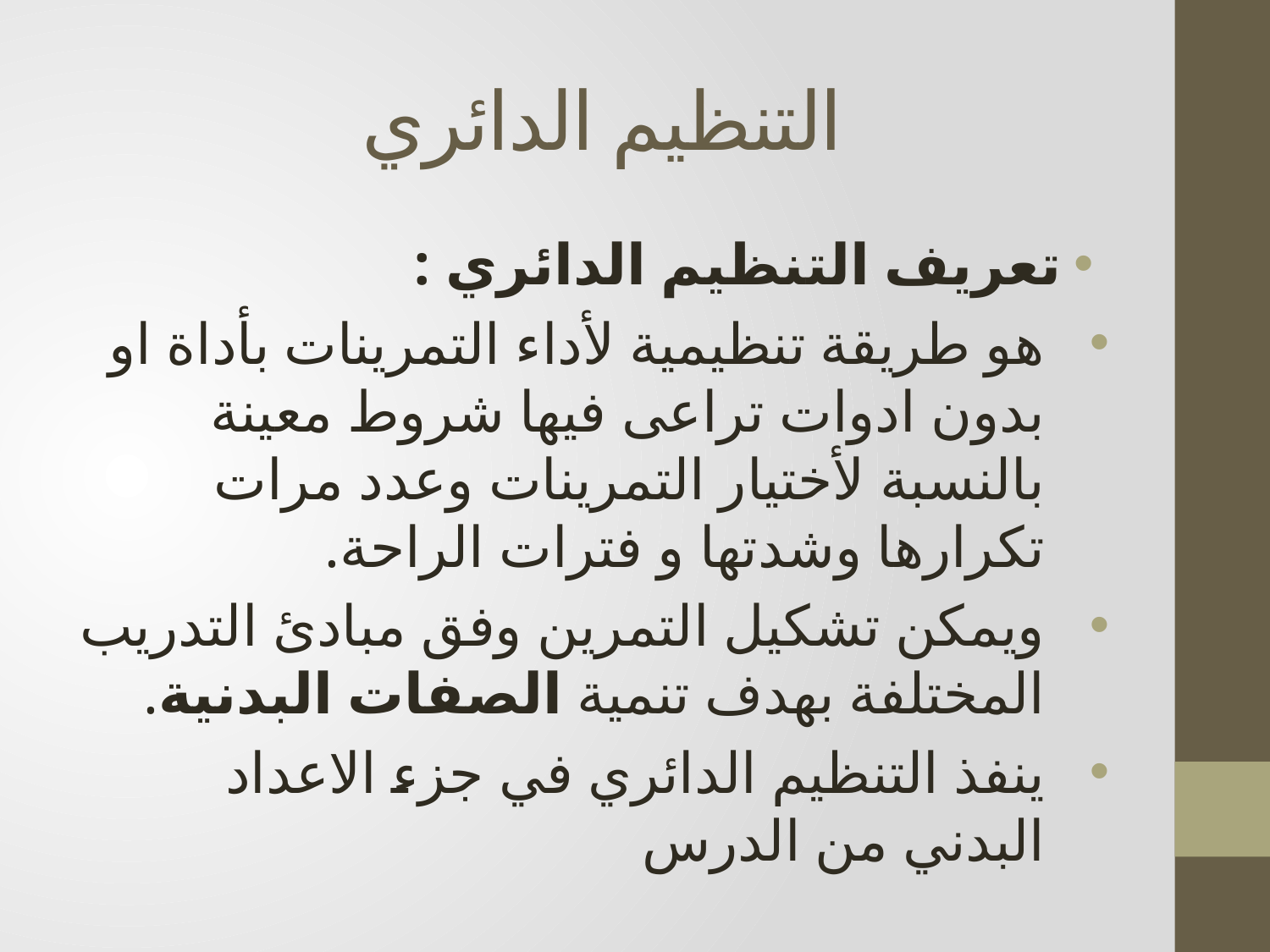

# التنظيم الدائري
تعريف التنظيم الدائري :
هو طريقة تنظيمية لأداء التمرينات بأداة او بدون ادوات تراعى فيها شروط معينة بالنسبة لأختيار التمرينات وعدد مرات تكرارها وشدتها و فترات الراحة.
ويمكن تشكيل التمرين وفق مبادئ التدريب المختلفة بهدف تنمية الصفات البدنية.
ينفذ التنظيم الدائري في جزء الاعداد البدني من الدرس